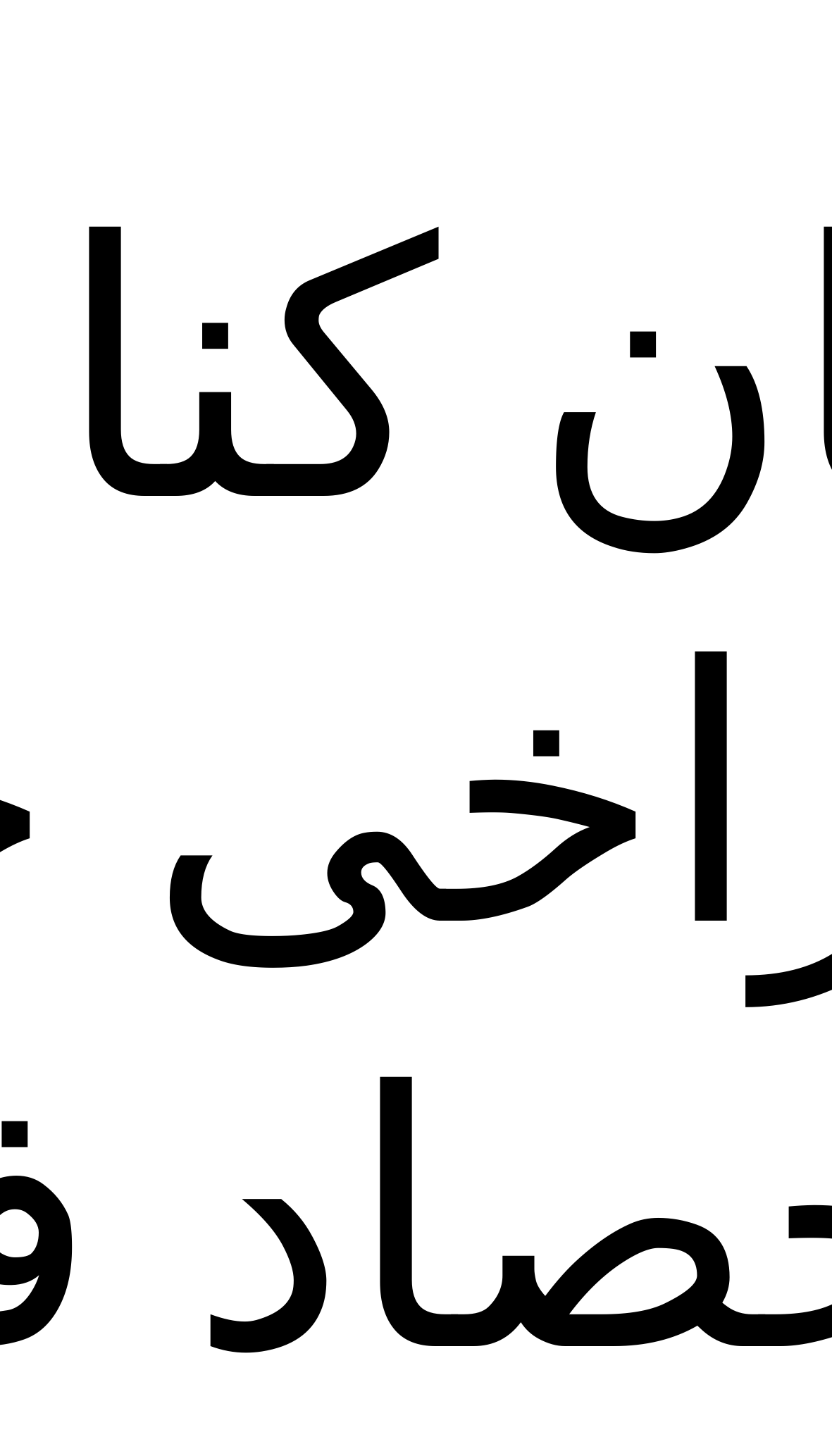

فان كنا لا تنتراخى جاء الحصاد في اوانه